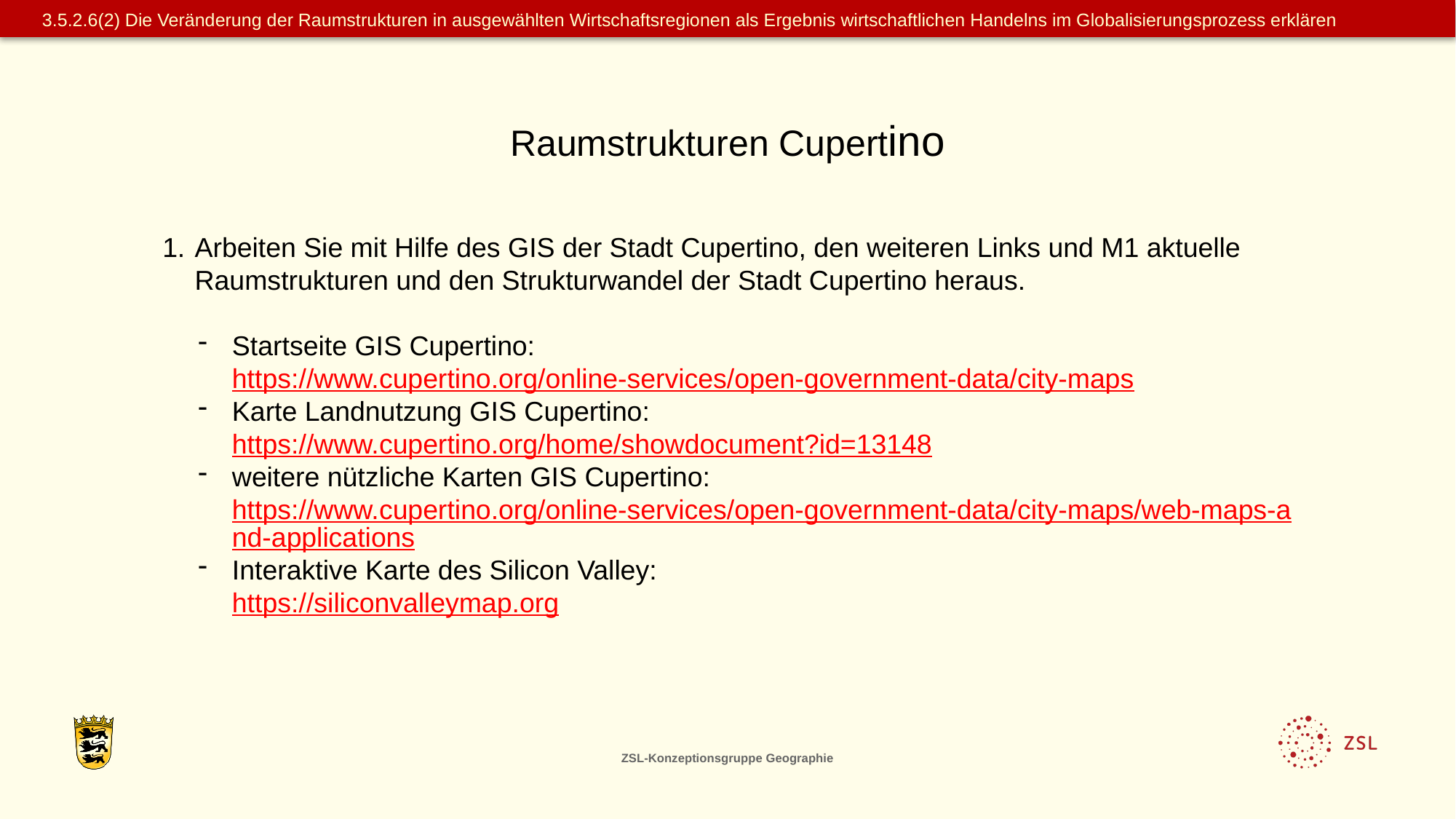

3.5.2.6(2) Die Veränderung der Raumstrukturen in ausgewählten Wirtschaftsregionen als Ergebnis wirtschaftlichen Handelns im Globalisierungsprozess erklären
Raumstrukturen Cupertino

1.	Arbeiten Sie mit Hilfe des GIS der Stadt Cupertino, den weiteren Links und M1 aktuelle
	Raumstrukturen und den Strukturwandel der Stadt Cupertino heraus.

Startseite GIS Cupertino:
https://www.cupertino.org/online-services/open-government-data/city-maps
Karte Landnutzung GIS Cupertino:
https://www.cupertino.org/home/showdocument?id=13148
weitere nützliche Karten GIS Cupertino:
https://www.cupertino.org/online-services/open-government-data/city-maps/web-maps-and-applications
Interaktive Karte des Silicon Valley:
https://siliconvalleymap.org
ZSL-Konzeptionsgruppe Geographie